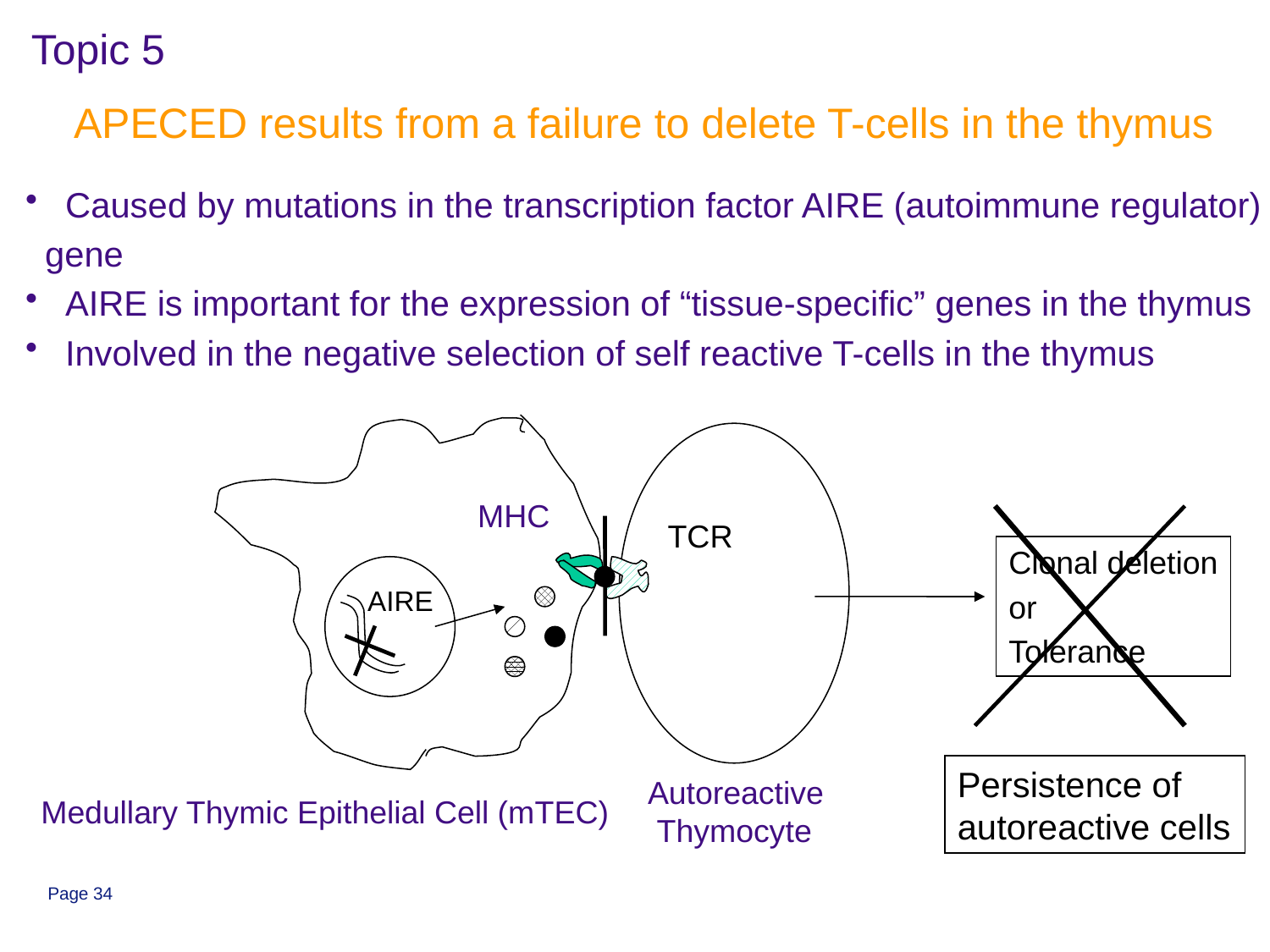

Topic 5
APECED results from a failure to delete T-cells in the thymus
 Caused by mutations in the transcription factor AIRE (autoimmune regulator)
  gene
 AIRE is important for the expression of “tissue-specific” genes in the thymus
 Involved in the negative selection of self reactive T-cells in the thymus

MHC
TCR
Clonal deletion
or
Tolerance

AIRE

Autoreactive
 Thymocyte
Medullary Thymic Epithelial Cell (mTEC)

Persistence of autoreactive cells
Page 34